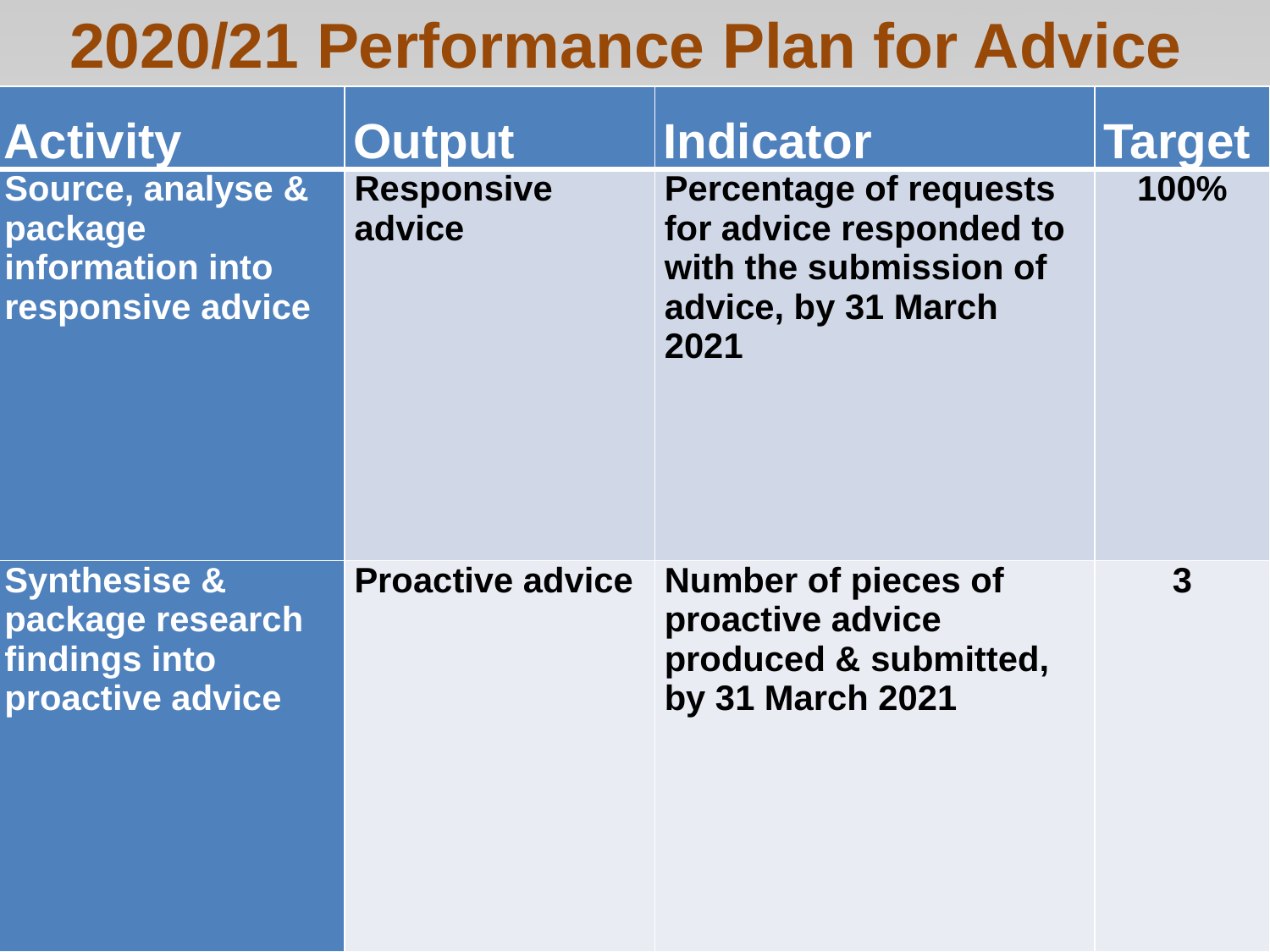

# 2020/21 Performance Plan for Advice
| Activity | Output | Indicator | Target |
| --- | --- | --- | --- |
| Source, analyse & package information into responsive advice | Responsive advice | Percentage of requests for advice responded to with the submission of advice, by 31 March 2021 | 100% |
| Synthesise & package research findings into proactive advice | Proactive advice | Number of pieces of proactive advice produced & submitted, by 31 March 2021 | 3 |